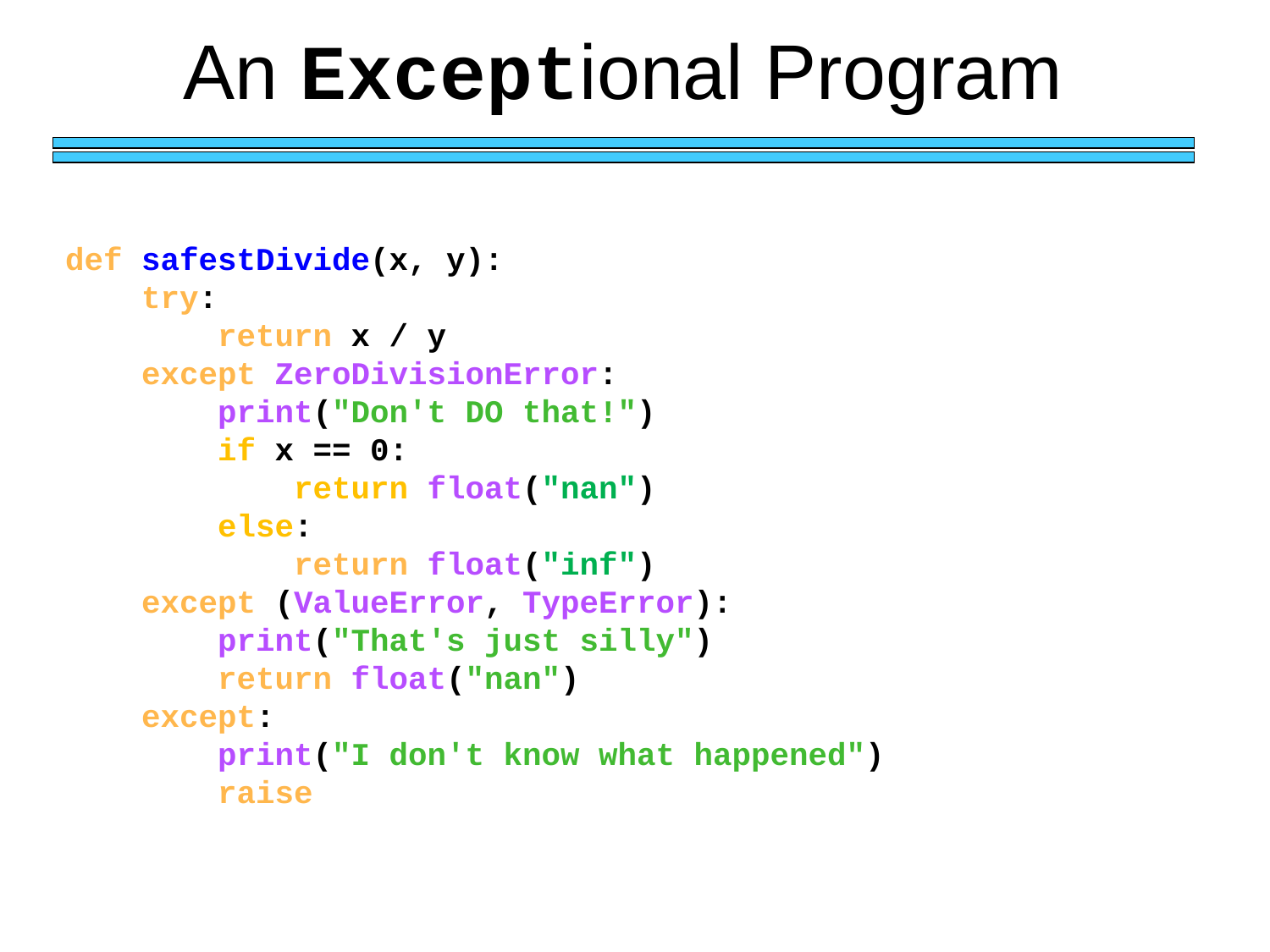

# An Exceptional Program

def safestDivide(x, y):
    try:
        return x / y
    except ZeroDivisionError:
        print("Don't DO that!")
        if x == 0:
            return float("nan")
        else:
            return float("inf")
    except (ValueError, TypeError):
        print("That's just silly")
        return float("nan")
    except:
        print("I don't know what happened")
        raise